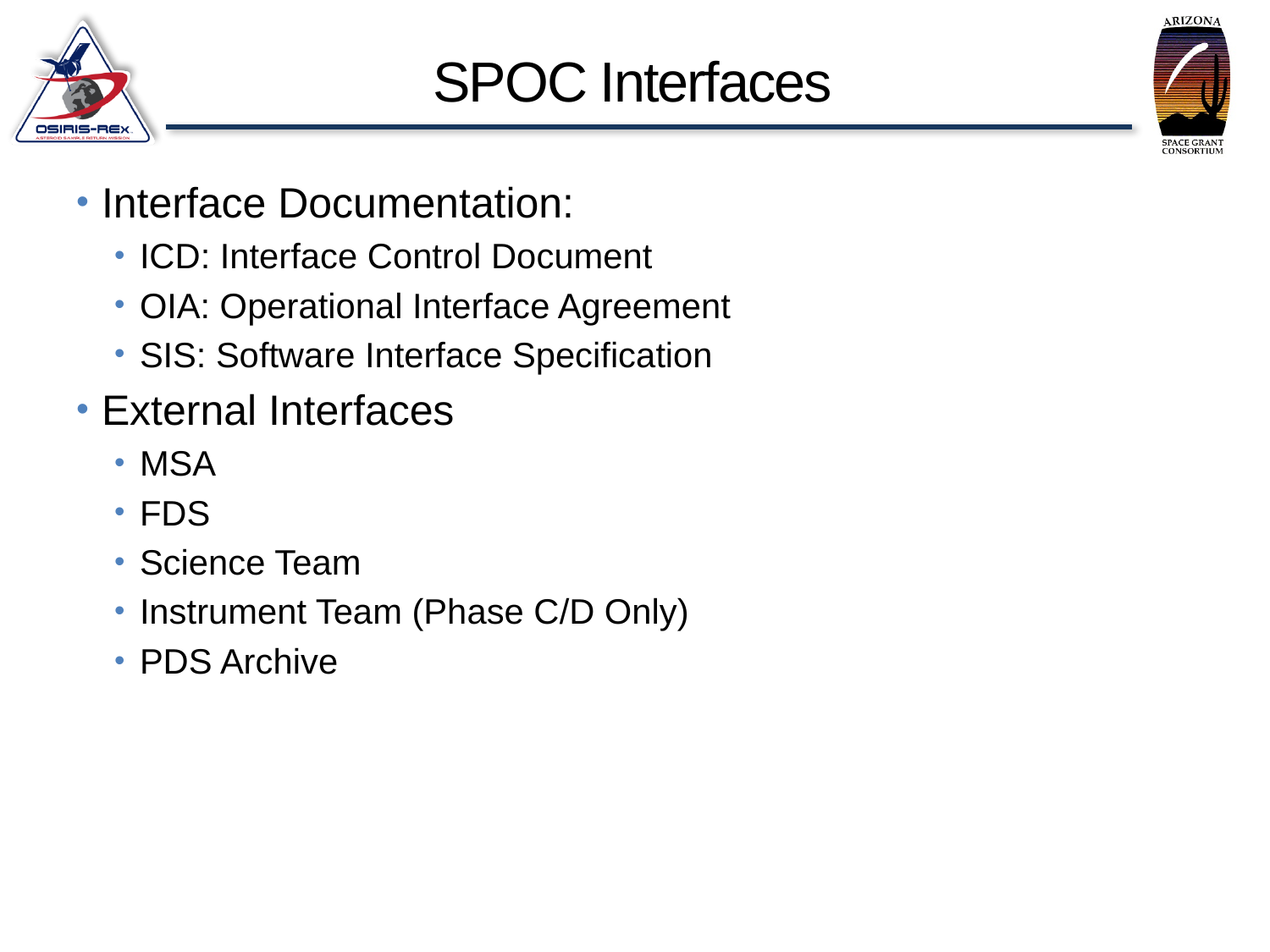

# SPOC Interfaces
Interface Documentation:
ICD: Interface Control Document
OIA: Operational Interface Agreement
SIS: Software Interface Specification
External Interfaces
MSA
FDS
Science Team
Instrument Team (Phase C/D Only)
PDS Archive